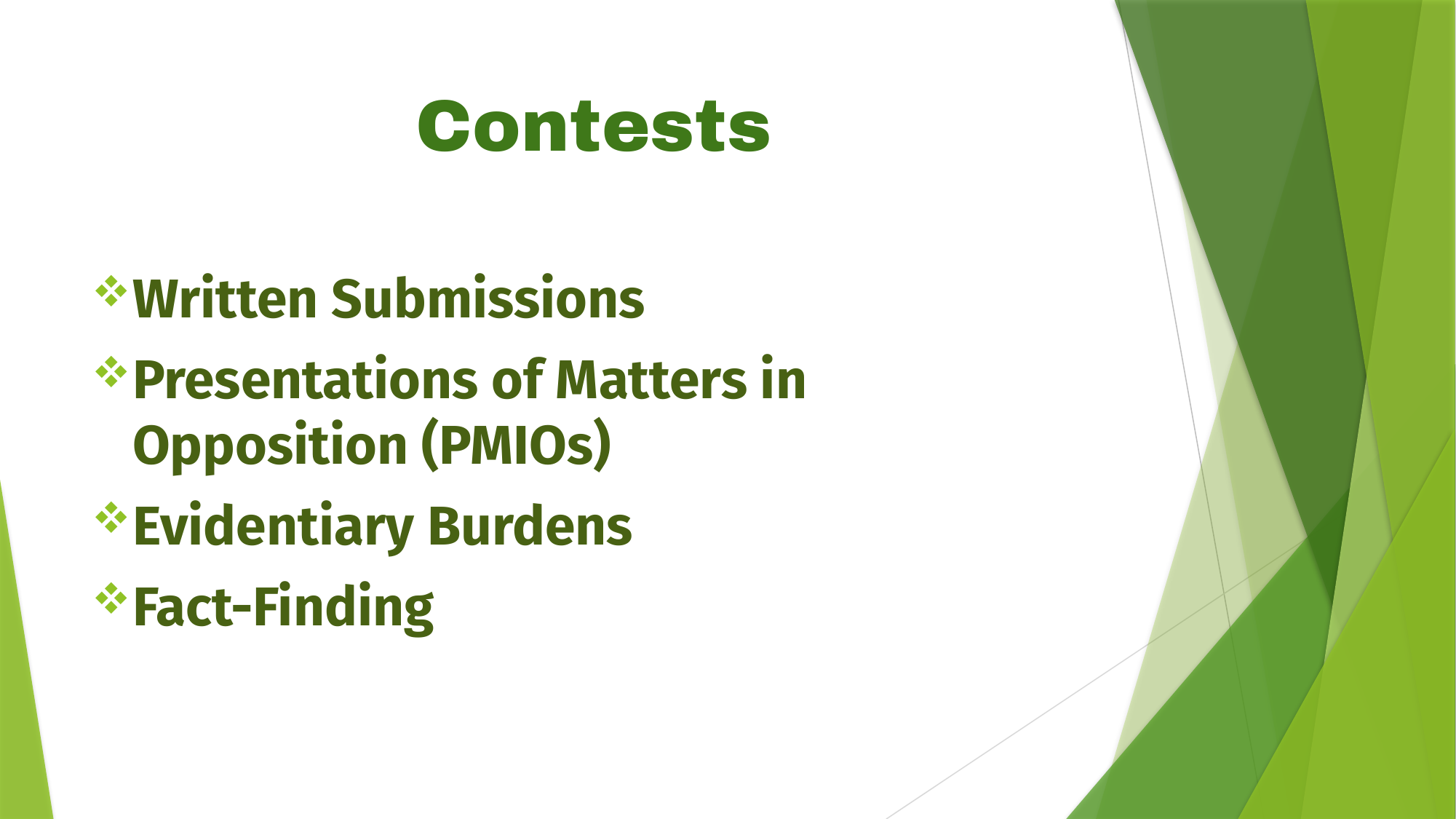

# Contests
Written Submissions
Presentations of Matters in Opposition (PMIOs)
Evidentiary Burdens
Fact-Finding